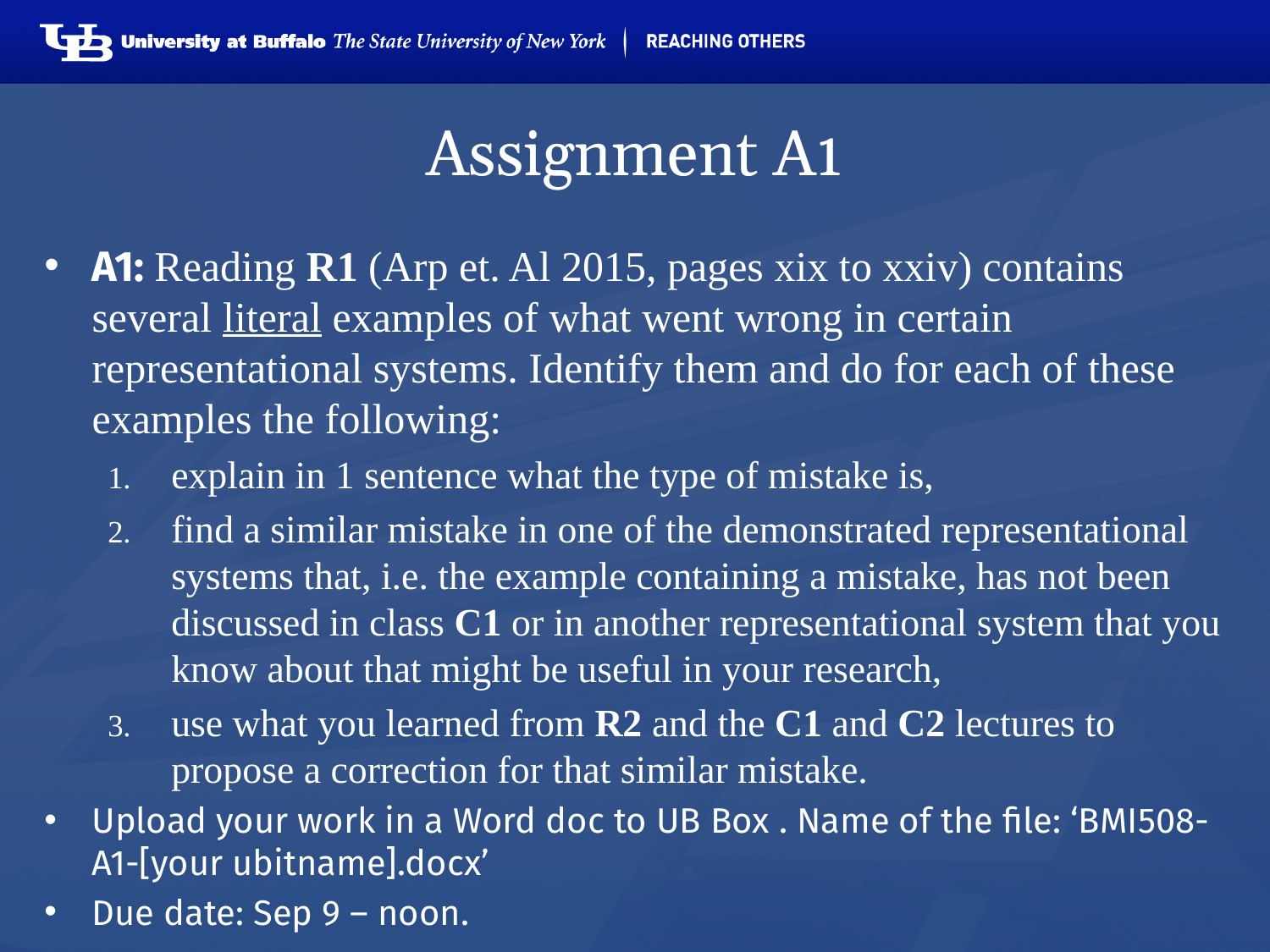

# Assignment A1
A1: Reading R1 (Arp et. Al 2015, pages xix to xxiv) contains several literal examples of what went wrong in certain representational systems. Identify them and do for each of these examples the following:
explain in 1 sentence what the type of mistake is,
find a similar mistake in one of the demonstrated representational systems that, i.e. the example containing a mistake, has not been discussed in class C1 or in another representational system that you know about that might be useful in your research,
use what you learned from R2 and the C1 and C2 lectures to propose a correction for that similar mistake.
Upload your work in a Word doc to UB Box . Name of the file: ‘BMI508-A1-[your ubitname].docx’
Due date: Sep 9 – noon.